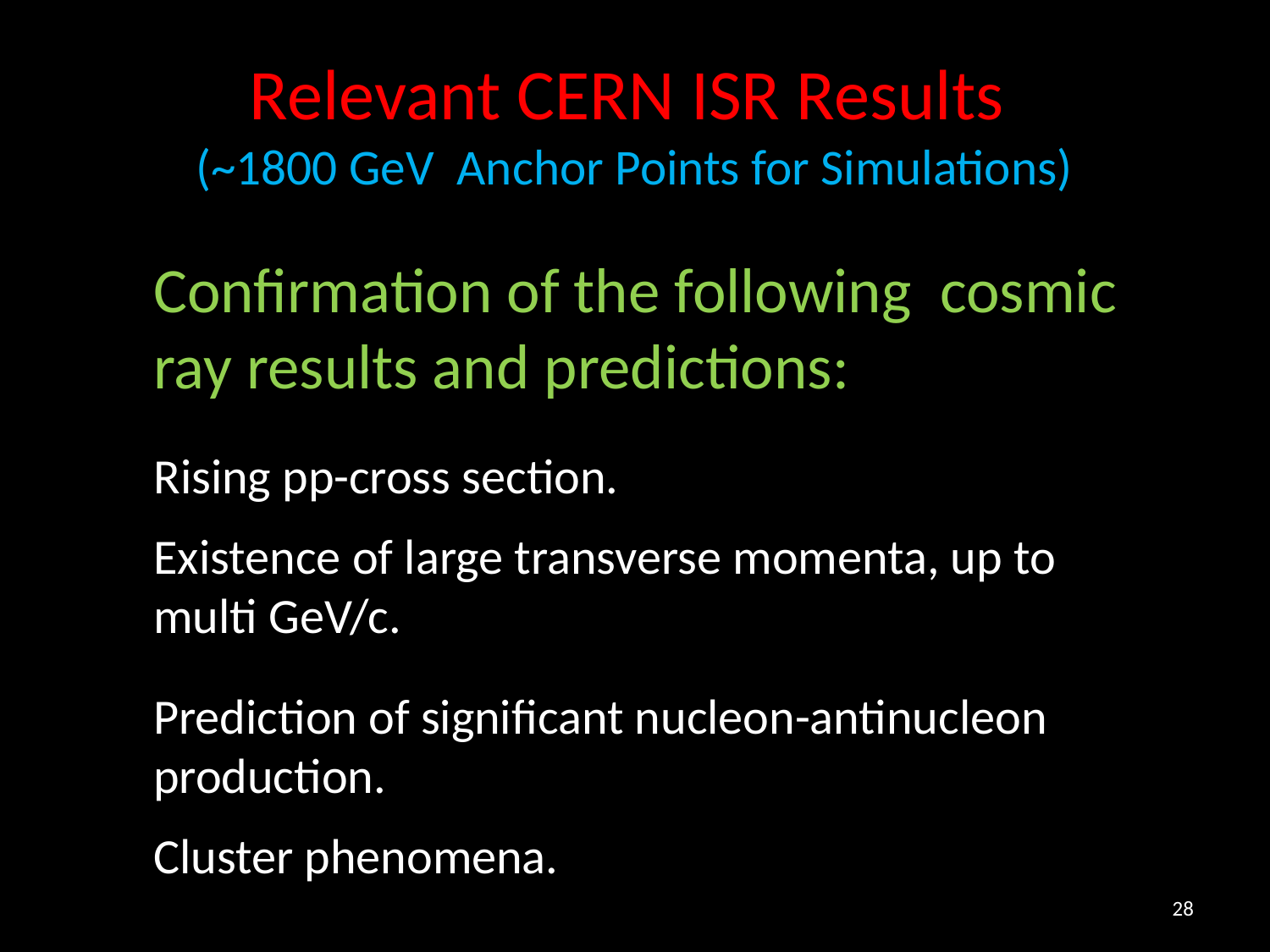

# Relevant CERN ISR Results (~1800 GeV  Anchor Points for Simulations)
Confirmation of the following  cosmic ray results and predictions:

Rising pp-cross section.

Existence of large transverse momenta, up to multi GeV/c.

Prediction of significant nucleon-antinucleon production.

Cluster phenomena.

28